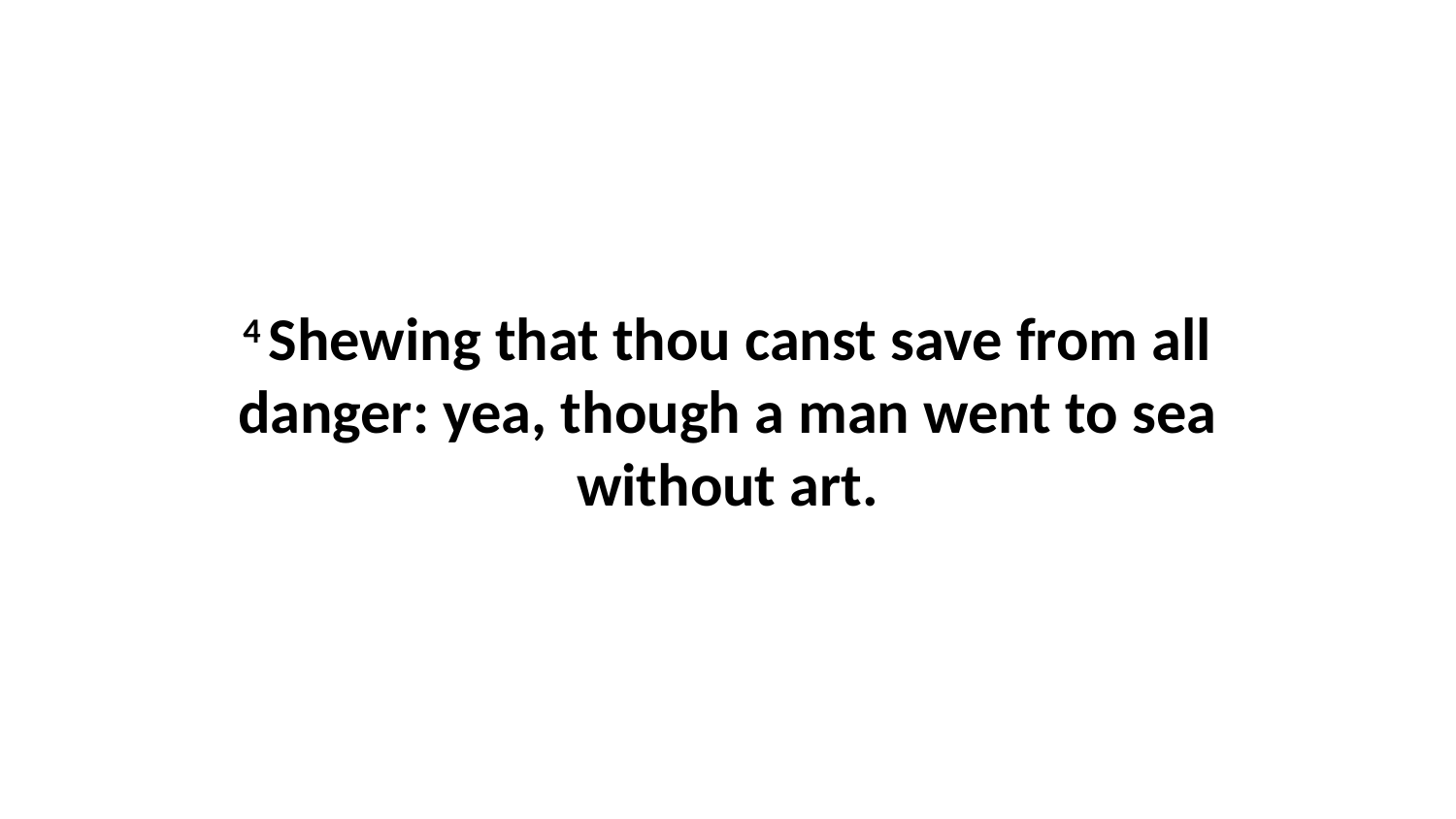

4 Shewing that thou canst save from all danger: yea, though a man went to sea without art.